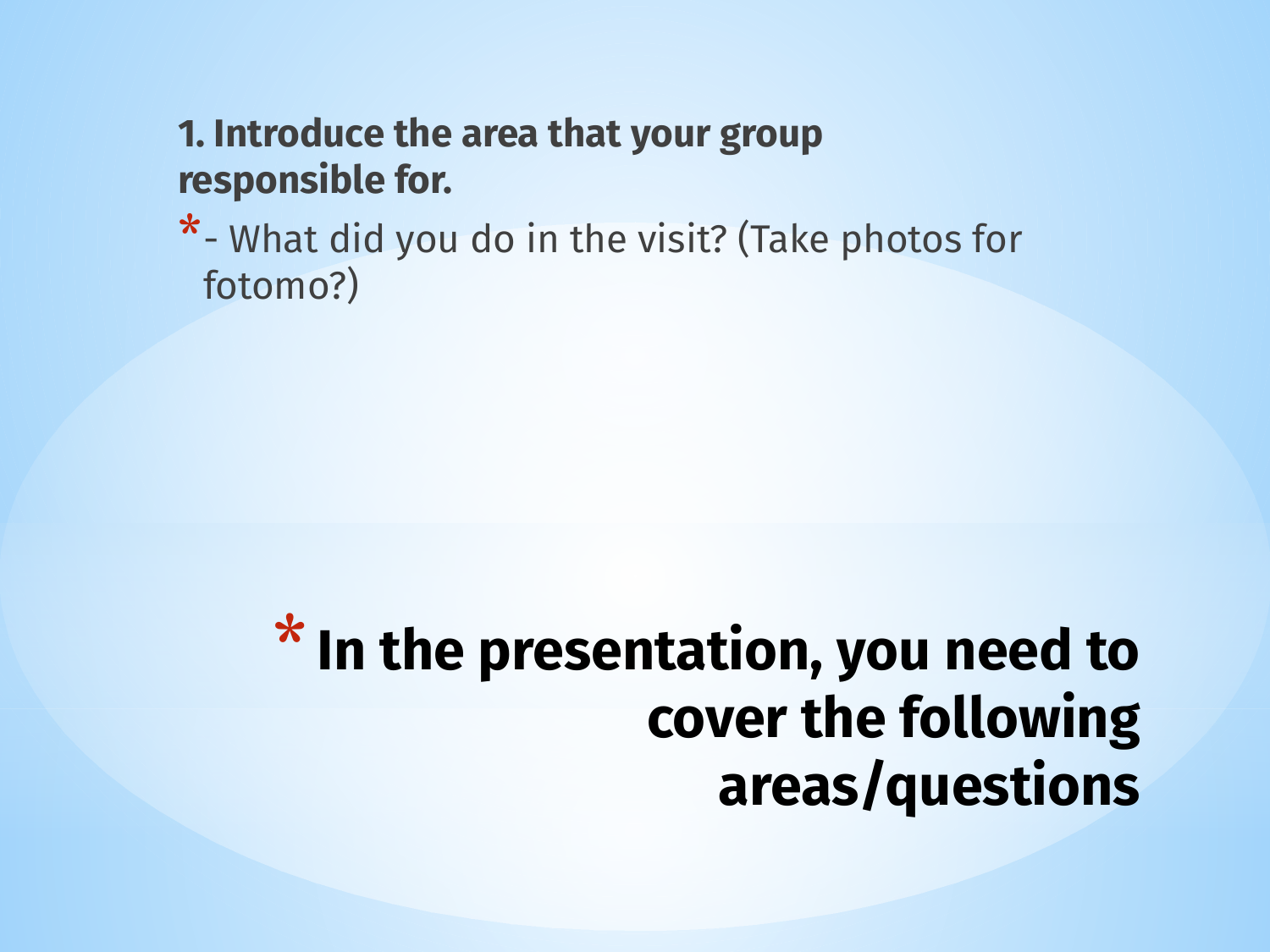

1. Introduce the area that your group responsible for.
- What did you do in the visit? (Take photos for fotomo?)

# In the presentation, you need to cover the following areas/questions